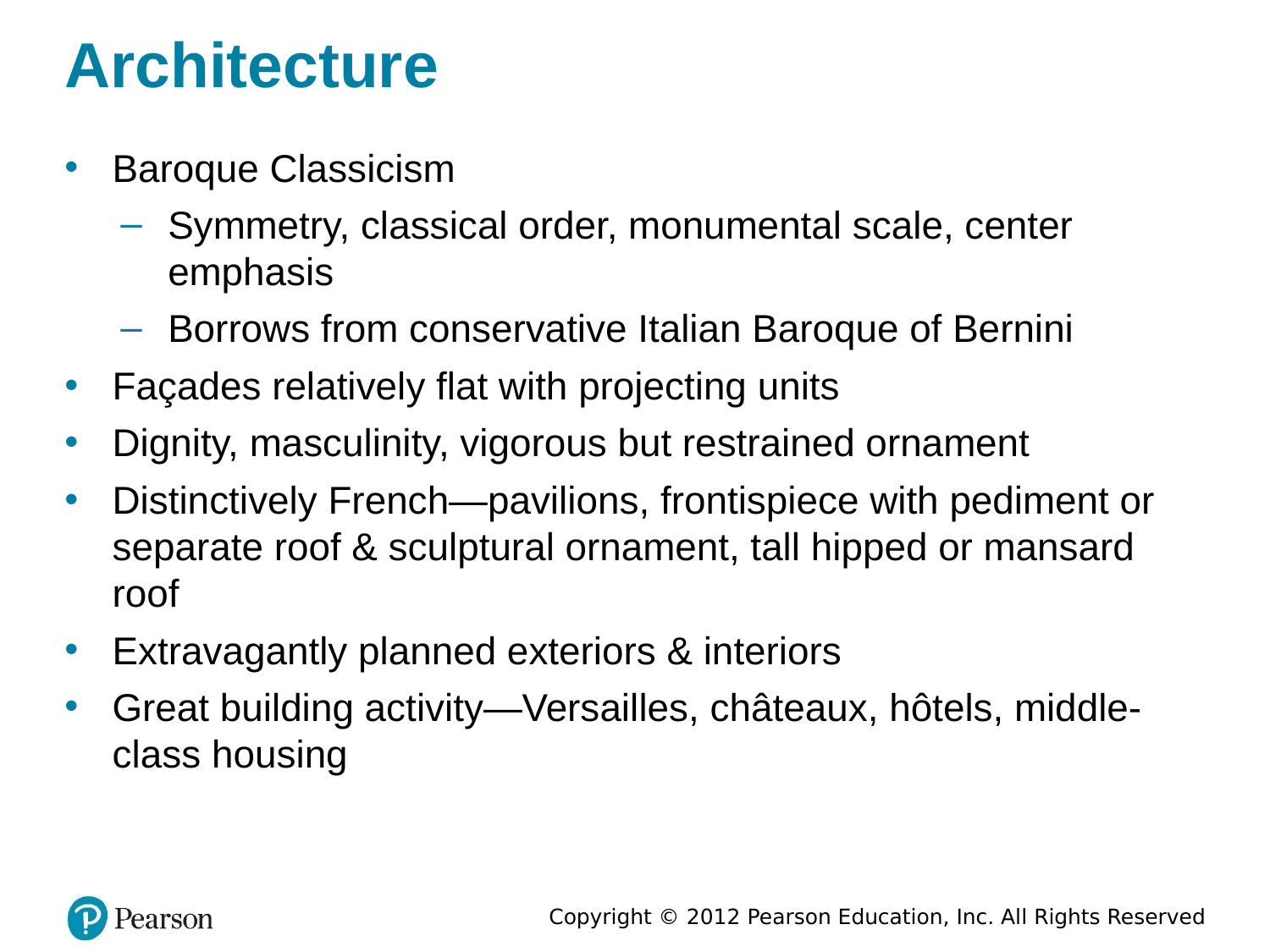

# Architecture
Baroque Classicism
Symmetry, classical order, monumental scale, center emphasis
Borrows from conservative Italian Baroque of Bernini
Façades relatively flat with projecting units
Dignity, masculinity, vigorous but restrained ornament
Distinctively French—pavilions, frontispiece with pediment or separate roof & sculptural ornament, tall hipped or mansard roof
Extravagantly planned exteriors & interiors
Great building activity—Versailles, châteaux, hôtels, middle-class housing